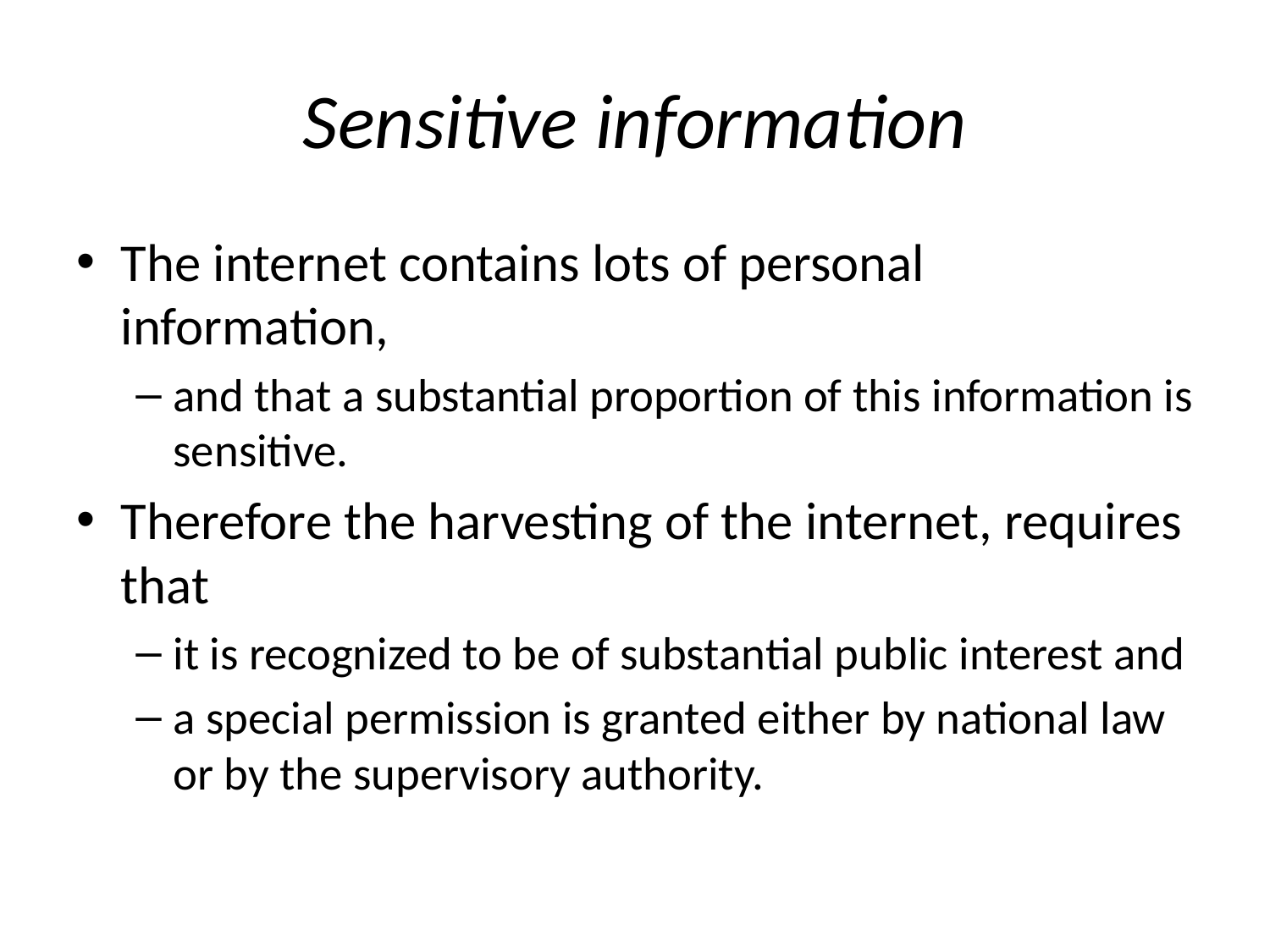

# Sensitive information
The internet contains lots of personal information,
and that a substantial proportion of this information is sensitive.
Therefore the harvesting of the internet, requires that
it is recognized to be of substantial public interest and
a special permission is granted either by national law or by the supervisory authority.